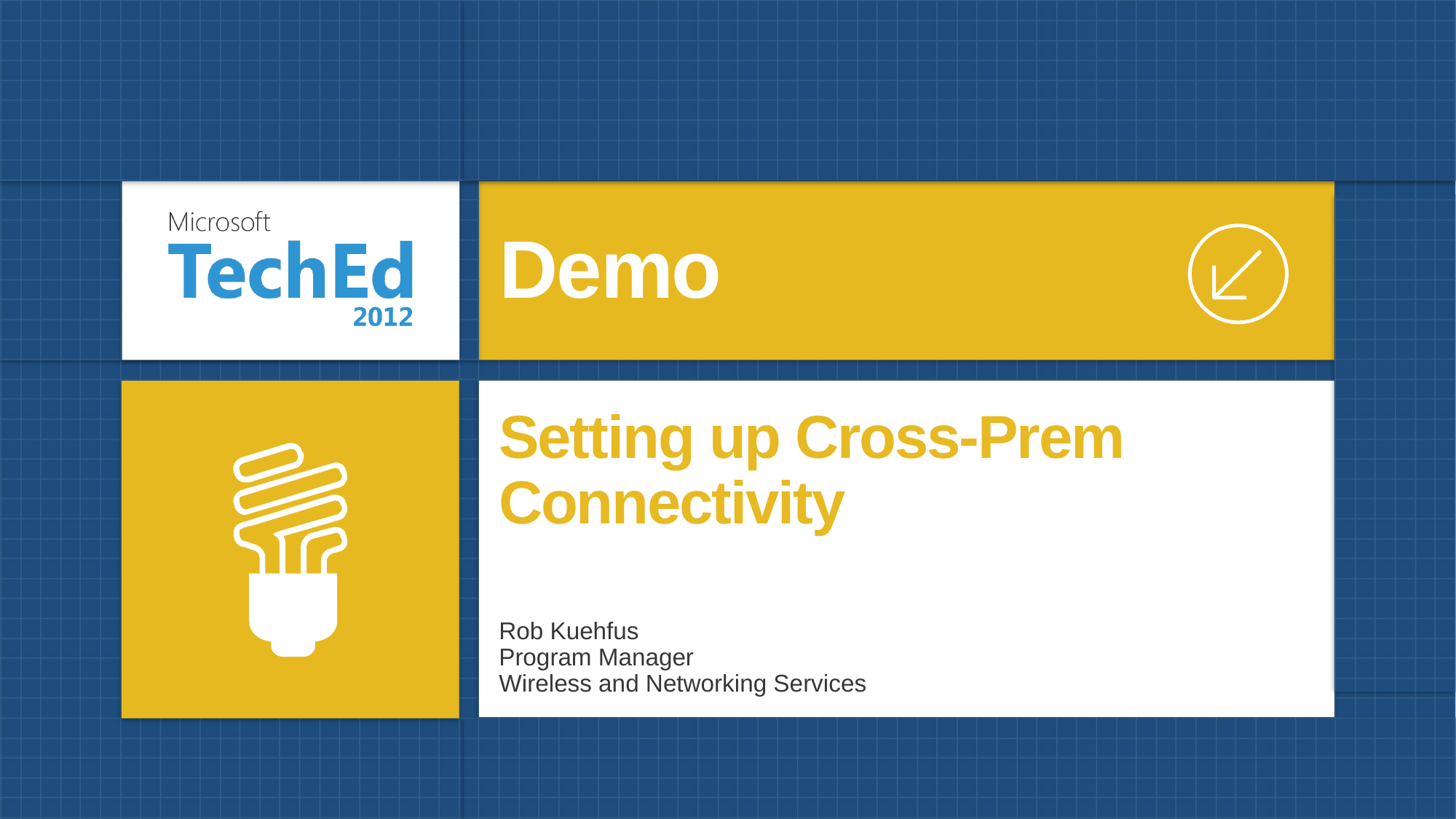

Demo
# Setting up Cross-Prem Connectivity
Rob Kuehfus
Program Manager
Wireless and Networking Services